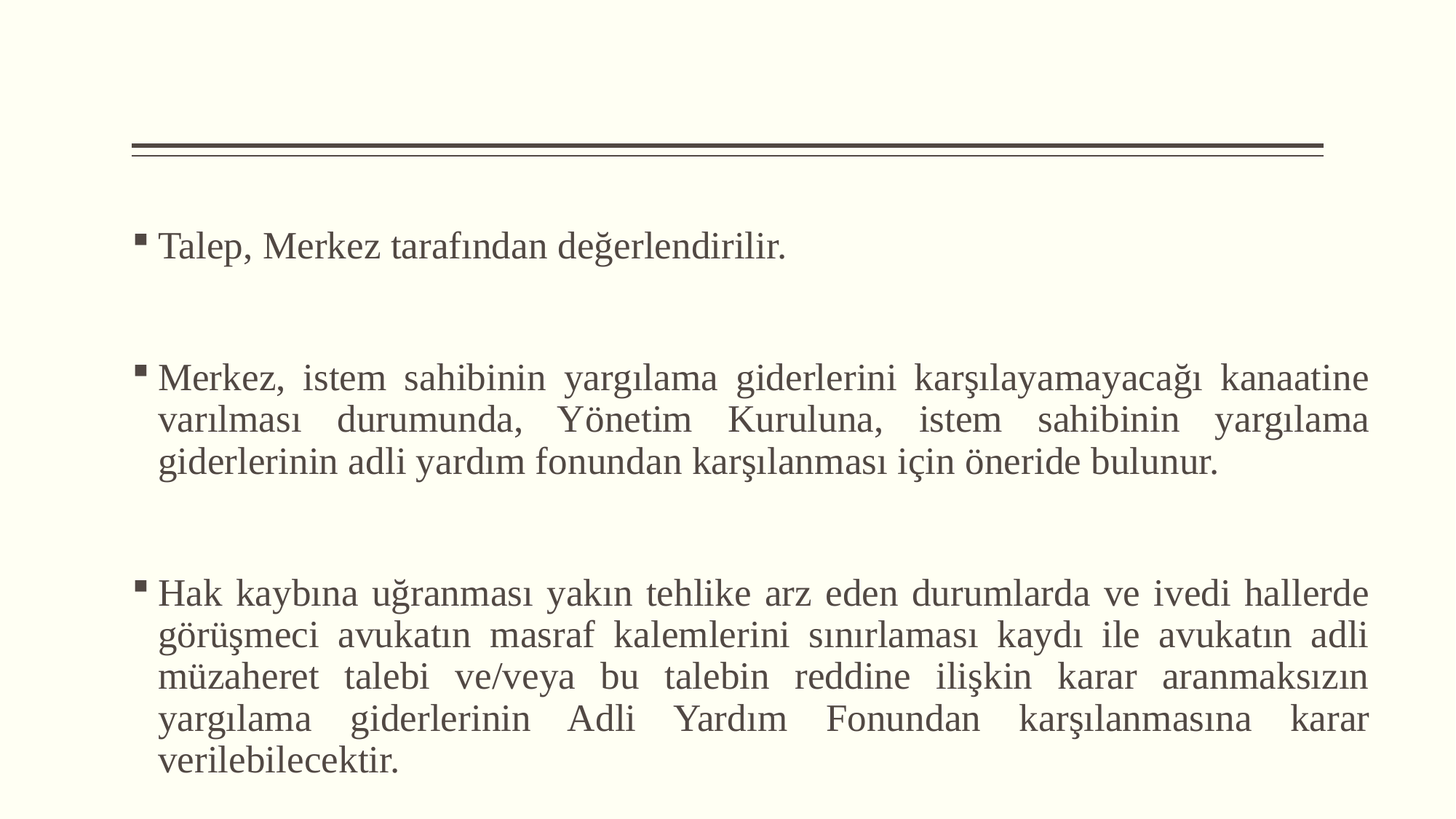

Talep, Merkez tarafından değerlendirilir.

Merkez, istem sahibinin yargılama giderlerini karşılayamayacağı kanaatine varılması durumunda, Yönetim Kuruluna, istem sahibinin yargılama giderlerinin adli yardım fonundan karşılanması için öneride bulunur.

Hak kaybına uğranması yakın tehlike arz eden durumlarda ve ivedi hallerde görüşmeci avukatın masraf kalemlerini sınırlaması kaydı ile avukatın adli müzaheret talebi ve/veya bu talebin reddine ilişkin karar aranmaksızın yargılama giderlerinin Adli Yardım Fonundan karşılanmasına karar verilebilecektir.